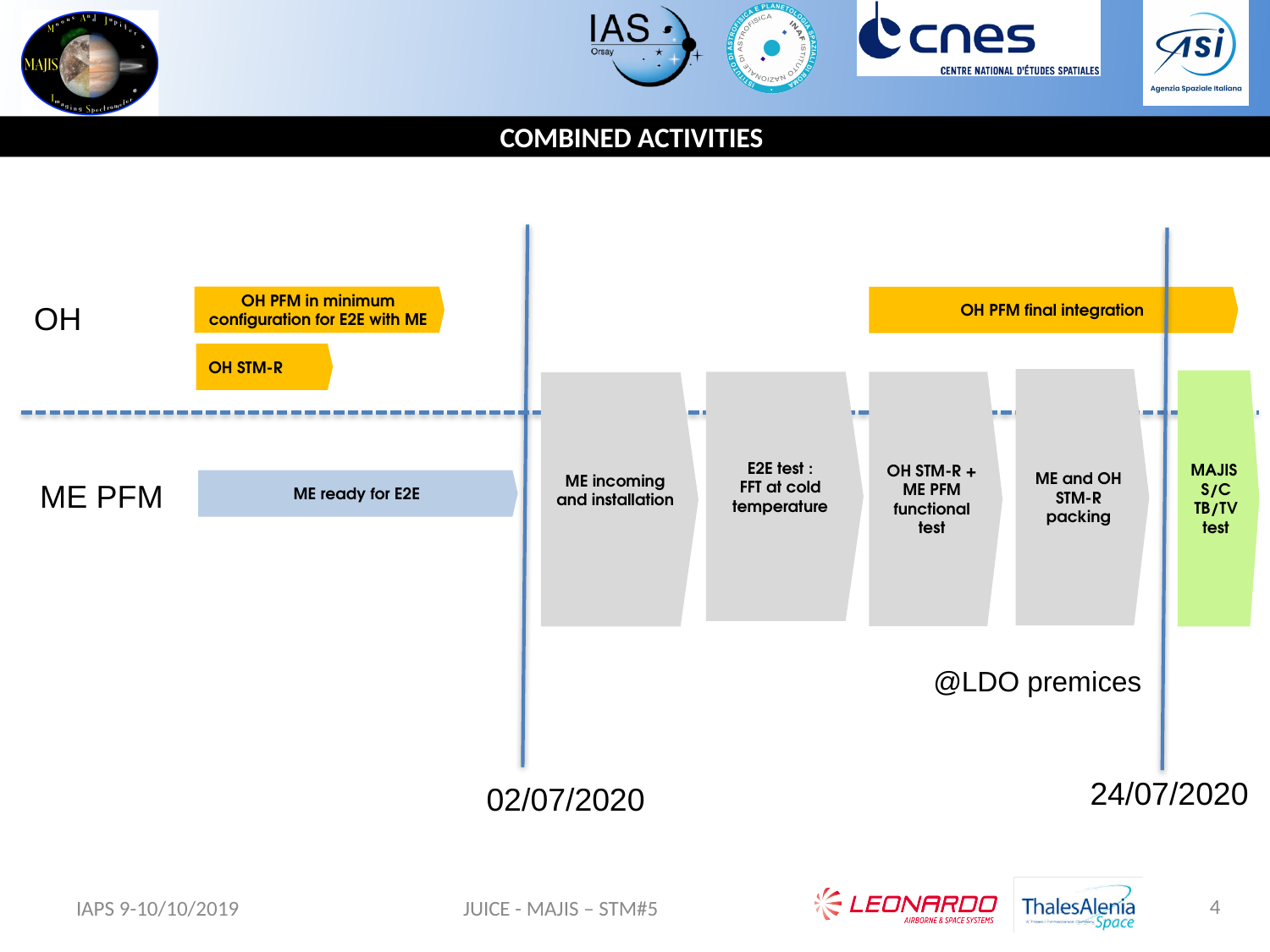

# COMBINED ACTIVITIES
OH PFM in minimum configuration for E2E with ME
OH PFM final integration
OH
OH STM-R
ME and OH STM-R packing
MAJIS
S/C
TB/TV test
E2E test :
FFT at cold temperature

OH STM-R + ME PFM functional test
ME incoming and installation

ME PFM
ME ready for E2E
@LDO premices
24/07/2020
02/07/2020
4
IAPS 9-10/10/2019
JUICE - MAJIS – STM#5